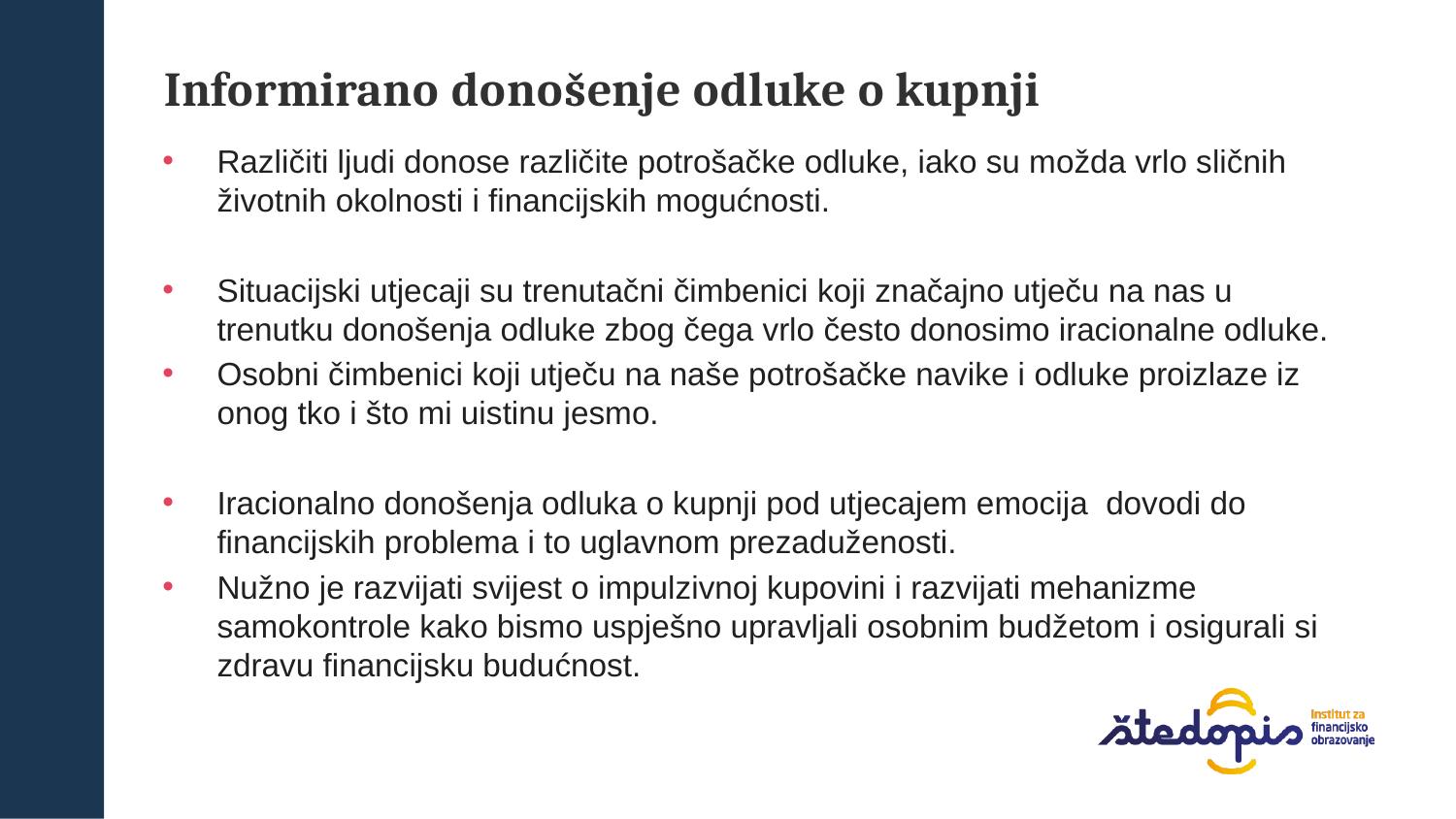

Informirano donošenje odluke o kupnji
Različiti ljudi donose različite potrošačke odluke, iako su možda vrlo sličnih životnih okolnosti i financijskih mogućnosti.

Situacijski utjecaji su trenutačni čimbenici koji značajno utječu na nas u trenutku donošenja odluke zbog čega vrlo često donosimo iracionalne odluke.
Osobni čimbenici koji utječu na naše potrošačke navike i odluke proizlaze iz onog tko i što mi uistinu jesmo.

Iracionalno donošenja odluka o kupnji pod utjecajem emocija  dovodi do financijskih problema i to uglavnom prezaduženosti.
Nužno je razvijati svijest o impulzivnoj kupovini i razvijati mehanizme samokontrole kako bismo uspješno upravljali osobnim budžetom i osigurali si zdravu financijsku budućnost.